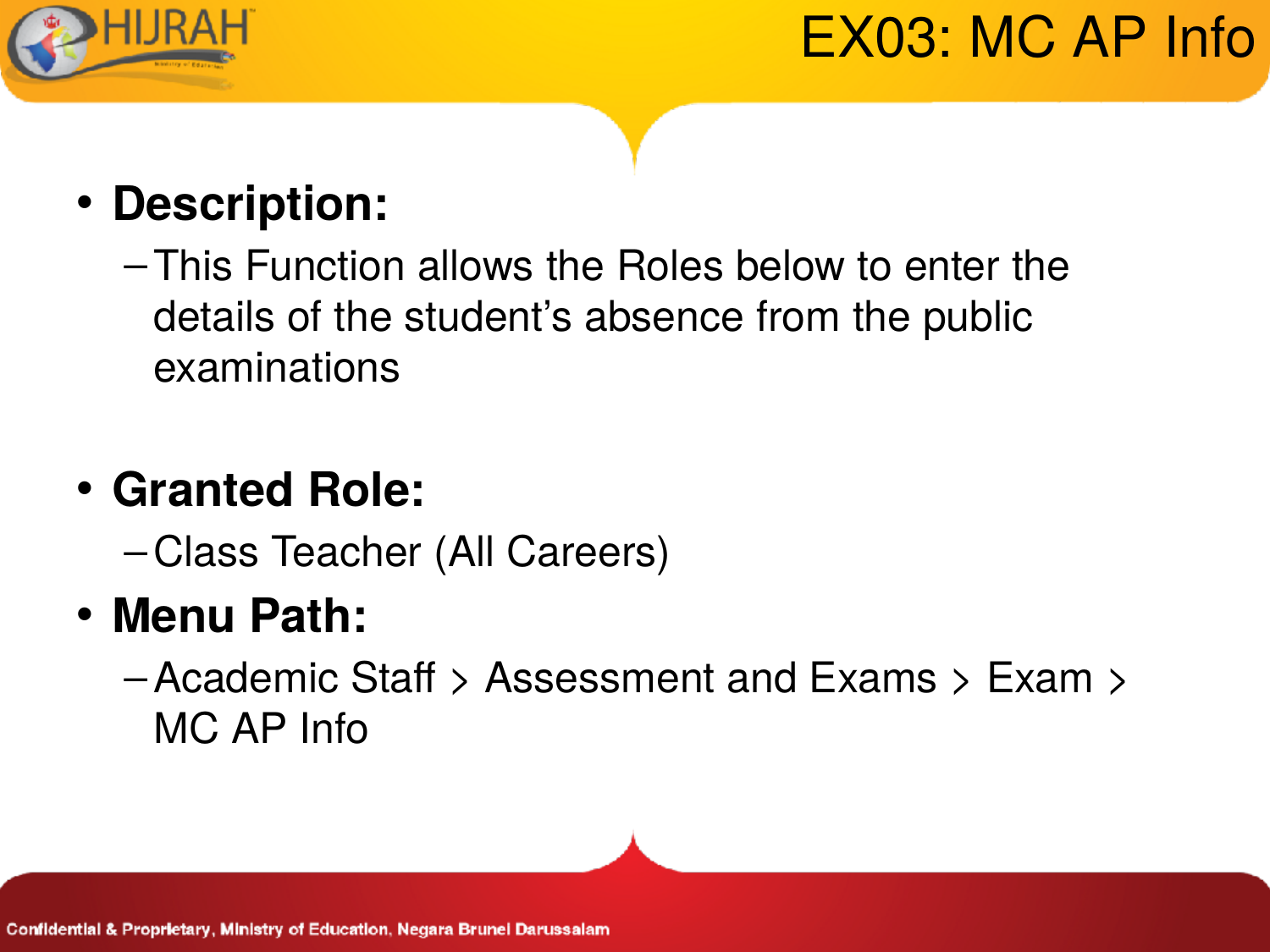

# EX03: MC AP Info
Description:
This Function allows the Roles below to enter the details of the student’s absence from the public examinations

Granted Role:
Class Teacher (All Careers)
Menu Path:
Academic Staff > Assessment and Exams > Exam > MC AP Info